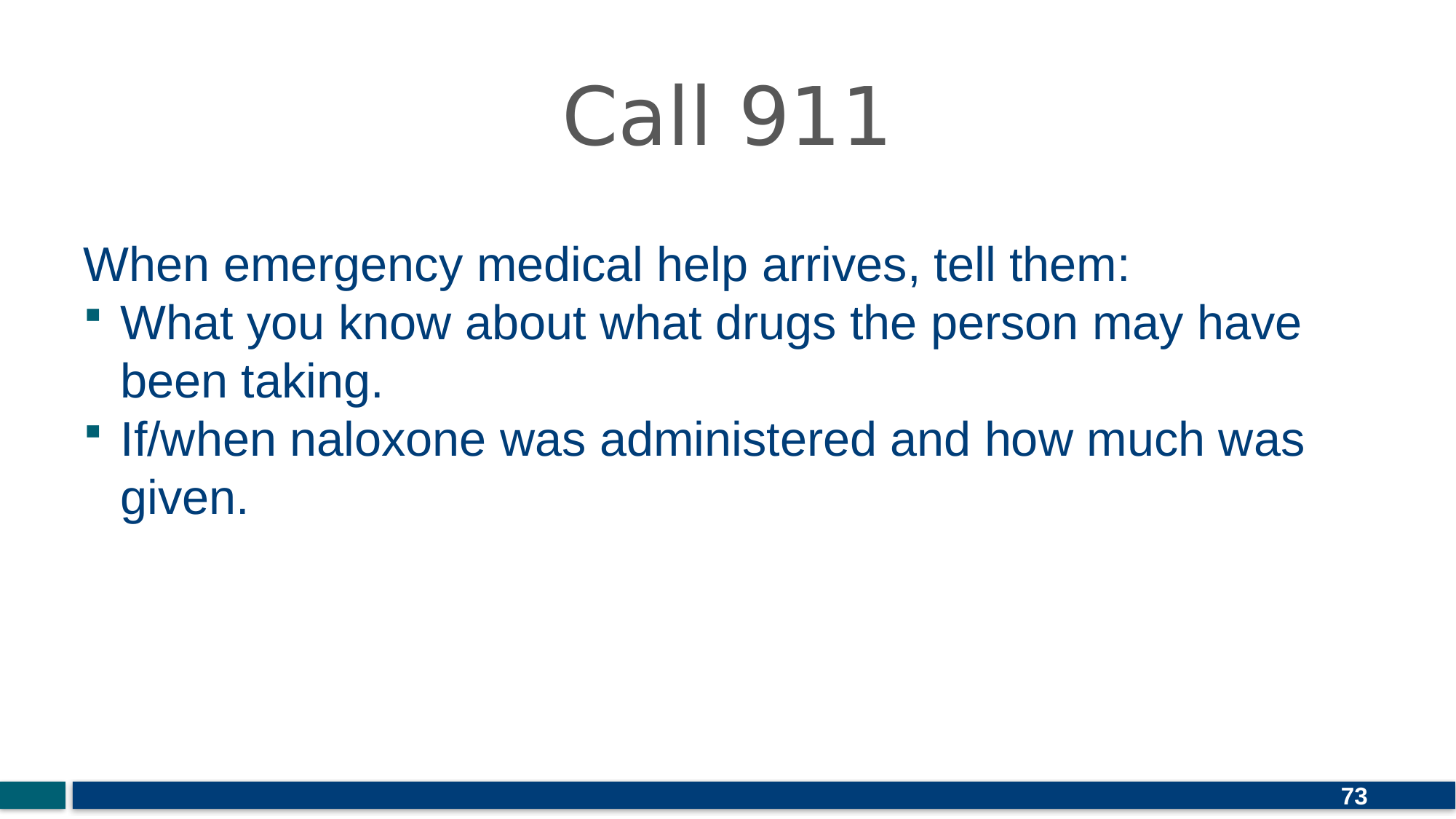

# Call 911
When emergency medical help arrives, tell them:
What you know about what drugs the person may have been taking.
If/when naloxone was administered and how much was given.